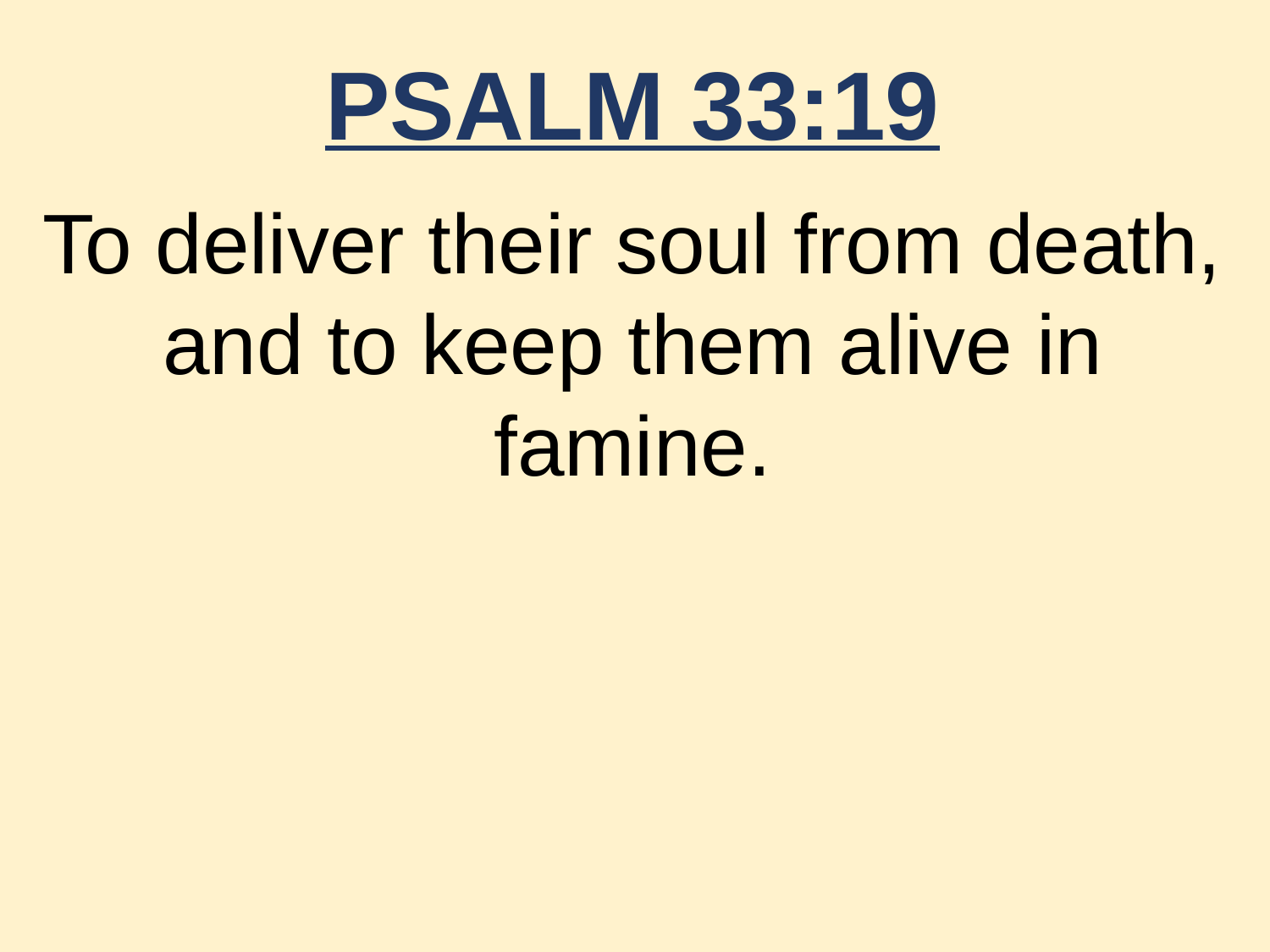

PSALM 33:19

To deliver their soul from death, and to keep them alive in famine.